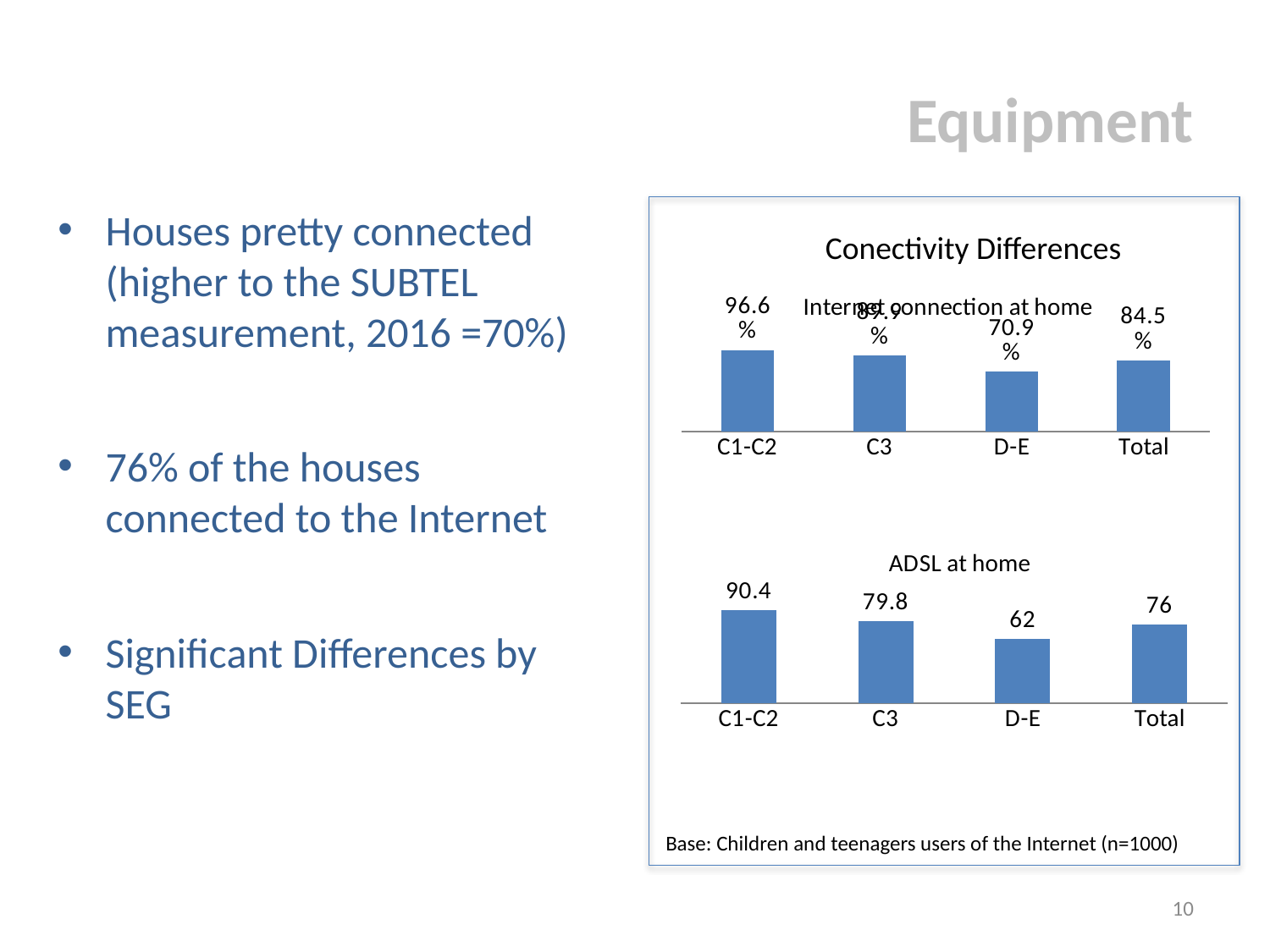

# Equipment

Houses pretty connected (higher to the SUBTEL measurement, 2016 =70%)

76% of the houses connected to the Internet

Significant Differences by SEG
Conectivity Differences

### Chart: Internet connection at home

| Category |  |
|---|---|
| C1-C2 | 0.966 |
| C3 | 0.899 |
| D-E | 0.709 |
| Total | 0.845 |

### Chart: ADSL at home

| Category | Serie 1 |
|---|---|
| C1-C2 | 90.4 |
| C3 | 79.8 |
| D-E | 62.0 |
| Total | 76.0 |
Base: Children and teenagers users of the Internet (n=1000)
10